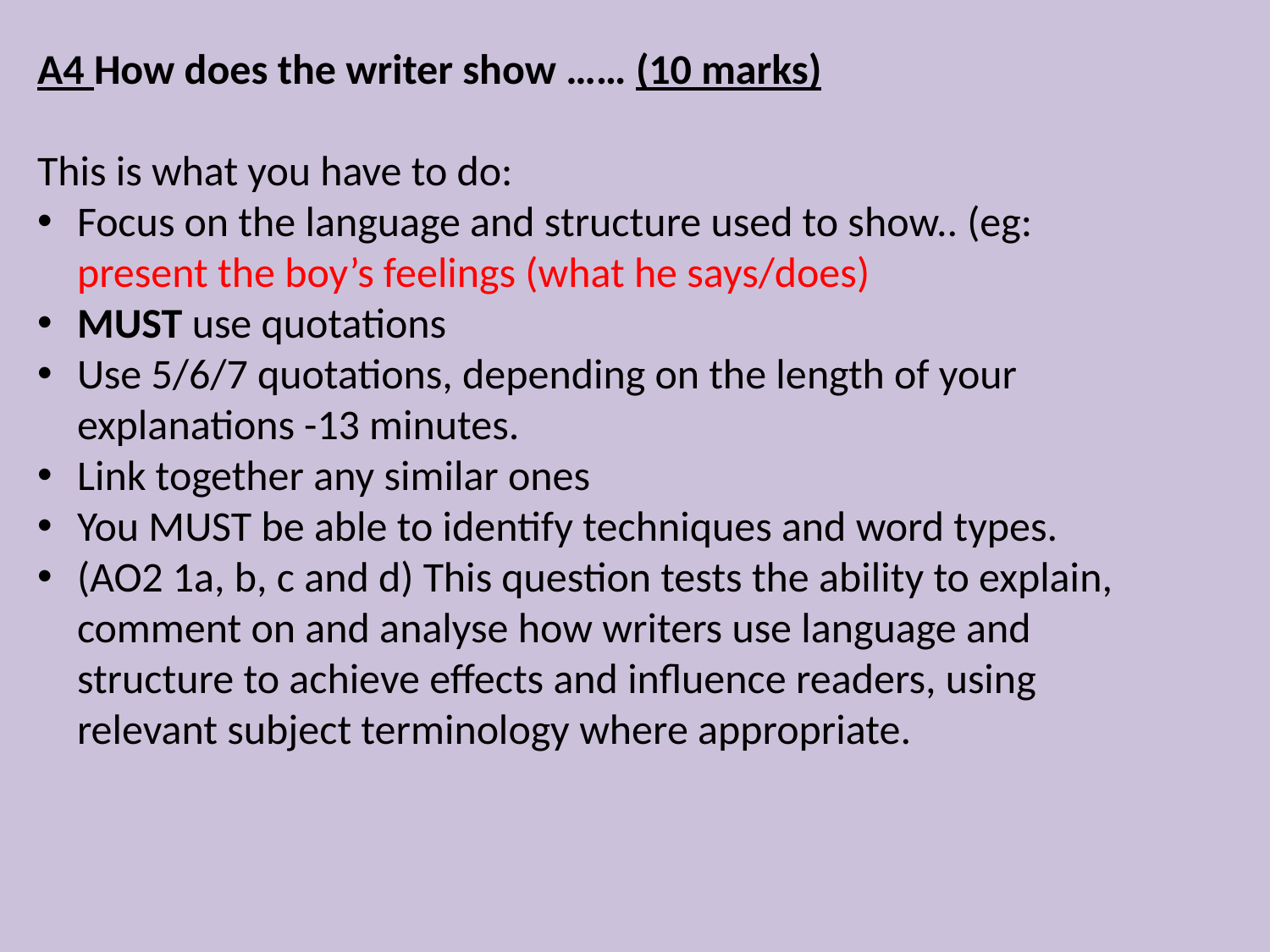

A4 How does the writer show …… (10 marks)

This is what you have to do:
Focus on the language and structure used to show.. (eg: present the boy’s feelings (what he says/does)
MUST use quotations
Use 5/6/7 quotations, depending on the length of your explanations -13 minutes.
Link together any similar ones
You MUST be able to identify techniques and word types.
(AO2 1a, b, c and d) This question tests the ability to explain, comment on and analyse how writers use language and structure to achieve effects and influence readers, using relevant subject terminology where appropriate.